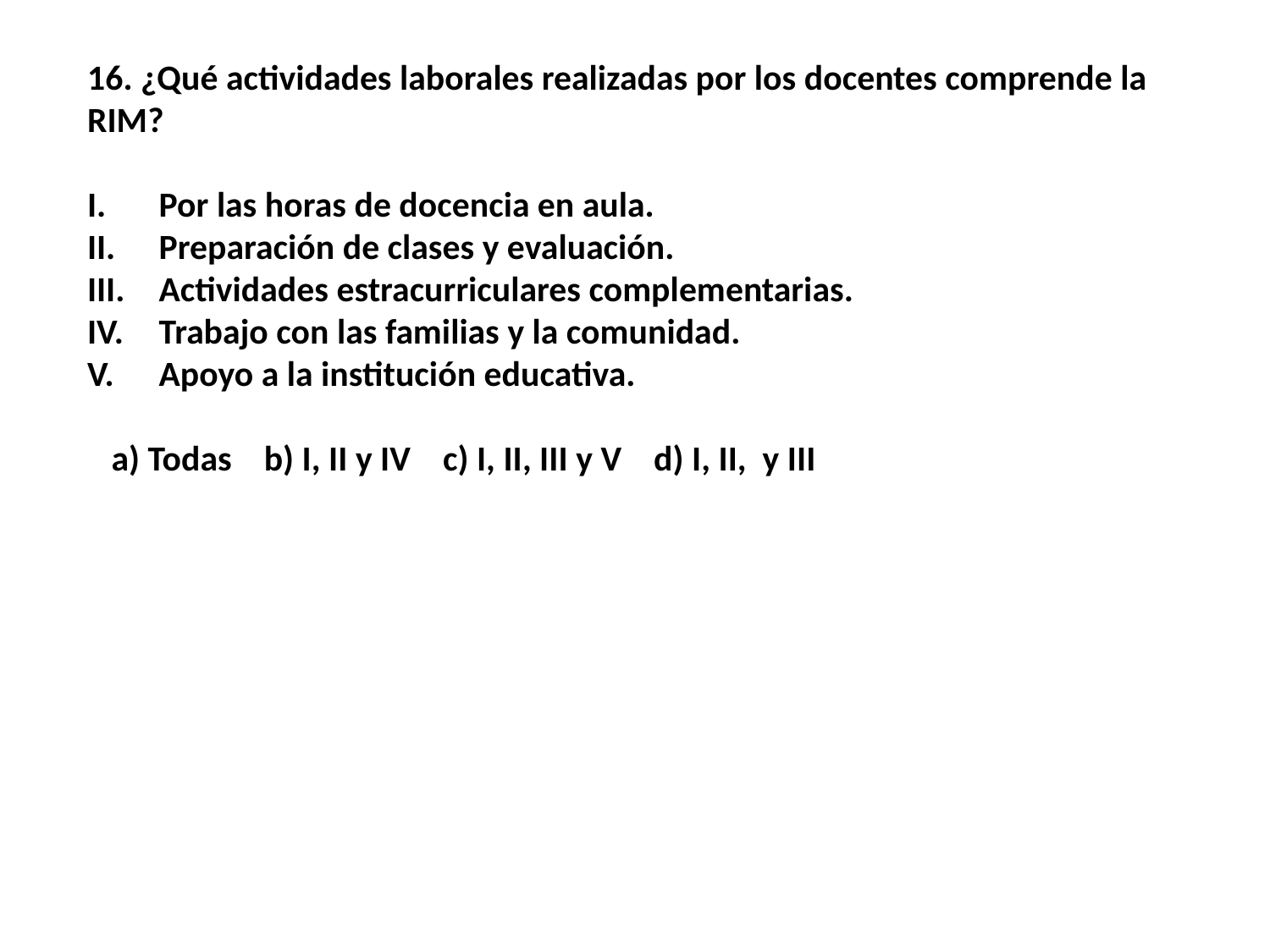

16. ¿Qué actividades laborales realizadas por los docentes comprende la RIM?

Por las horas de docencia en aula.
Preparación de clases y evaluación.
Actividades estracurriculares complementarias.
Trabajo con las familias y la comunidad.
Apoyo a la institución educativa.

   a) Todas    b) I, II y IV    c) I, II, III y V    d) I, II,  y III